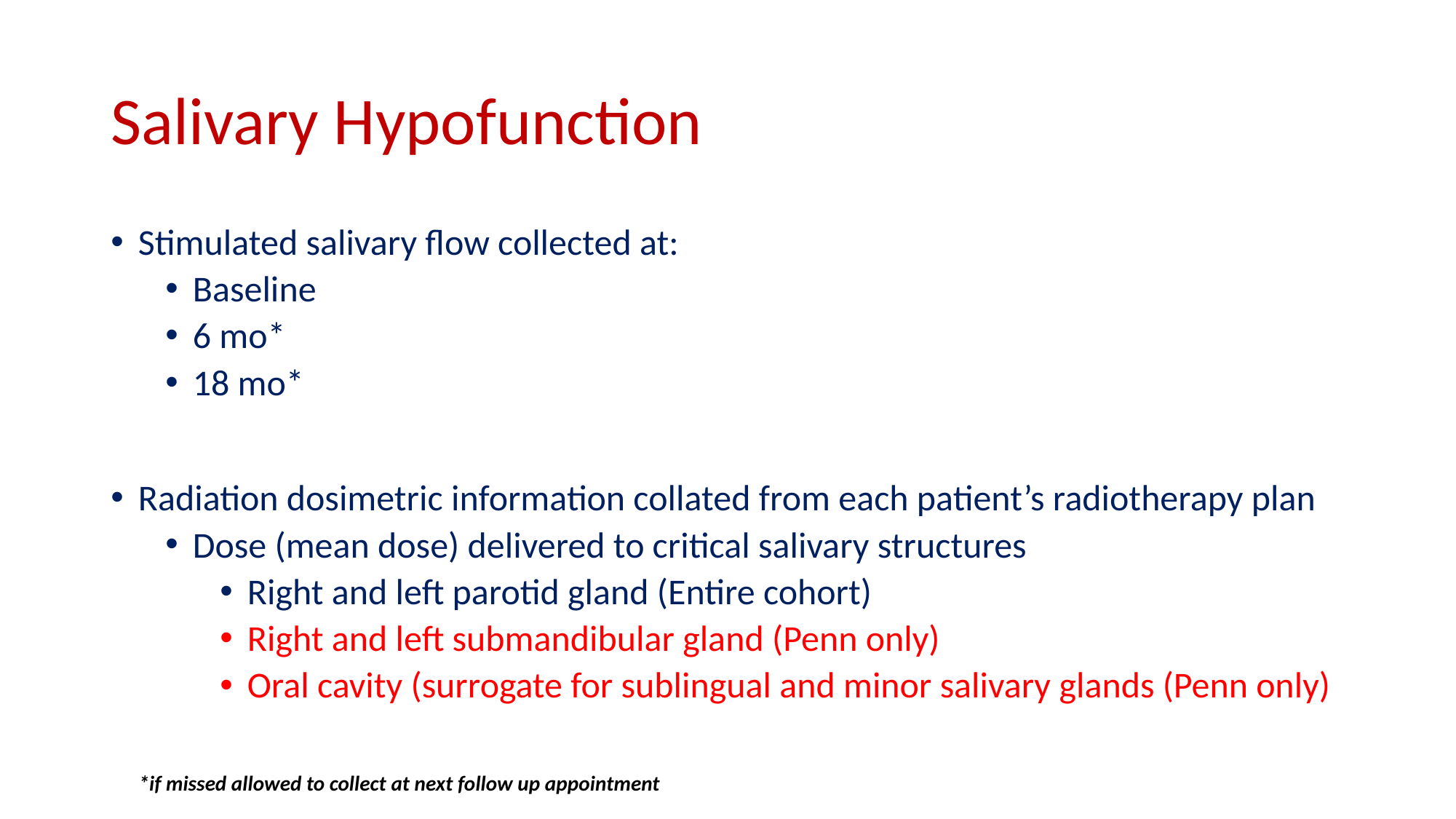

# Salivary Hypofunction
Stimulated salivary flow collected at:
Baseline
6 mo*
18 mo*

Radiation dosimetric information collated from each patient’s radiotherapy plan
Dose (mean dose) delivered to critical salivary structures
Right and left parotid gland (Entire cohort)
Right and left submandibular gland (Penn only)
Oral cavity (surrogate for sublingual and minor salivary glands (Penn only)

*if missed allowed to collect at next follow up appointment